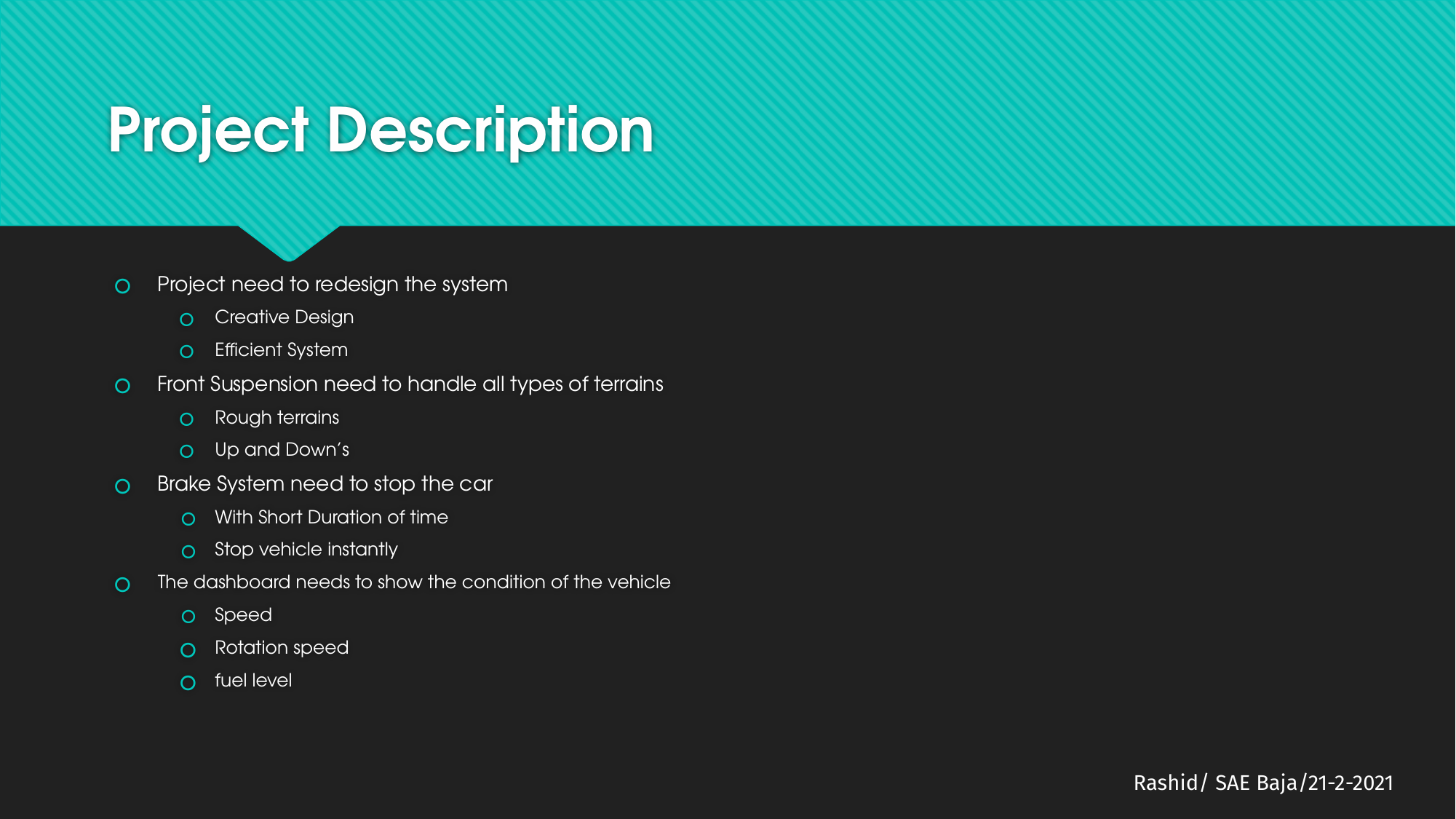

# Project Description
Project need to redesign the system
Creative Design
Efficient System
Front Suspension need to handle all types of terrains
Rough terrains
Up and Down’s
Brake System need to stop the car
With Short Duration of time
Stop vehicle instantly
The dashboard needs to show the condition of the vehicle
Speed
Rotation speed
fuel level

Rashid/ SAE Baja/21-2-2021